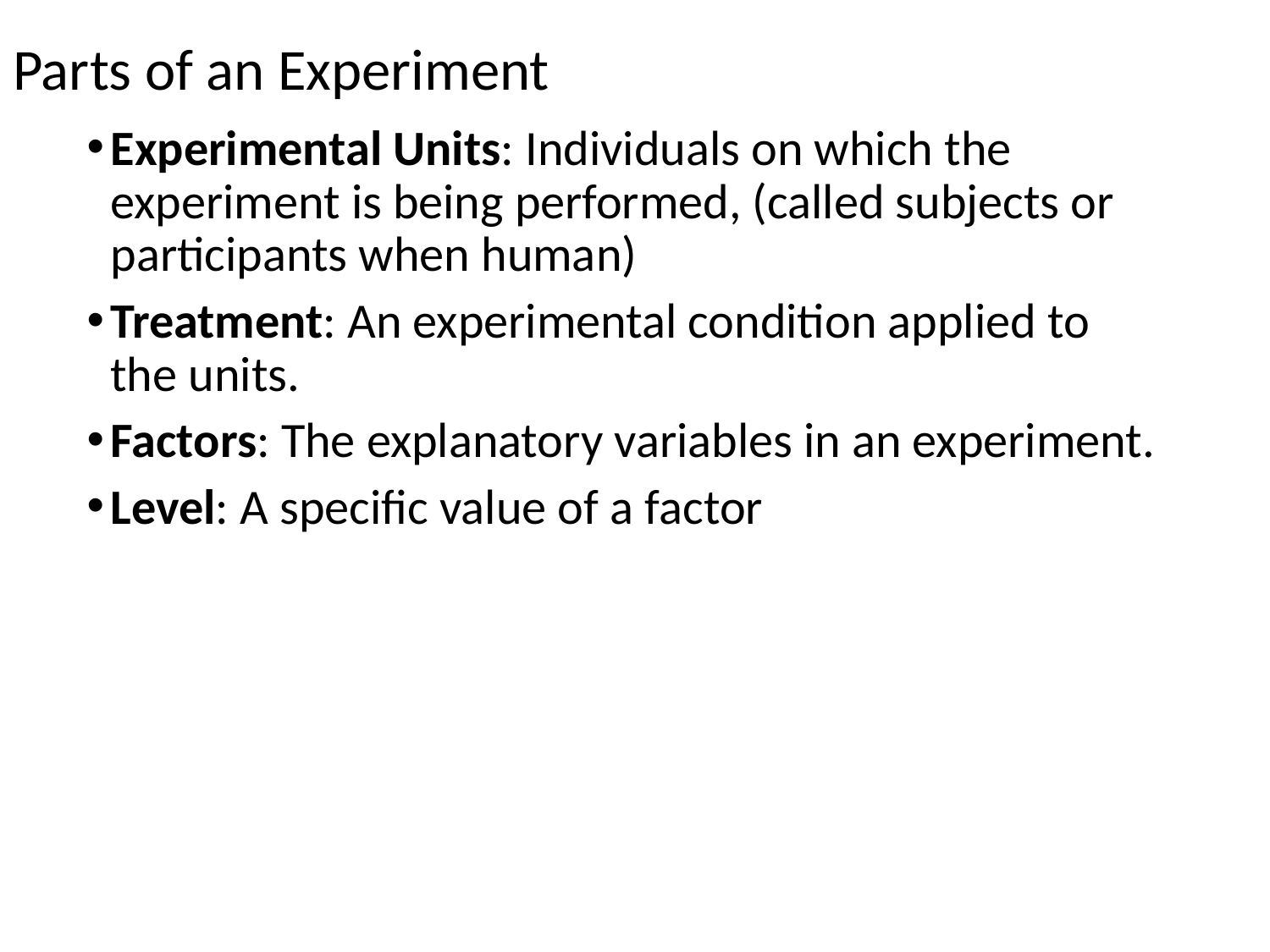

# Parts of an Experiment
Experimental Units: Individuals on which the experiment is being performed, (called subjects or participants when human)
Treatment: An experimental condition applied to the units.
Factors: The explanatory variables in an experiment.
Level: A specific value of a factor